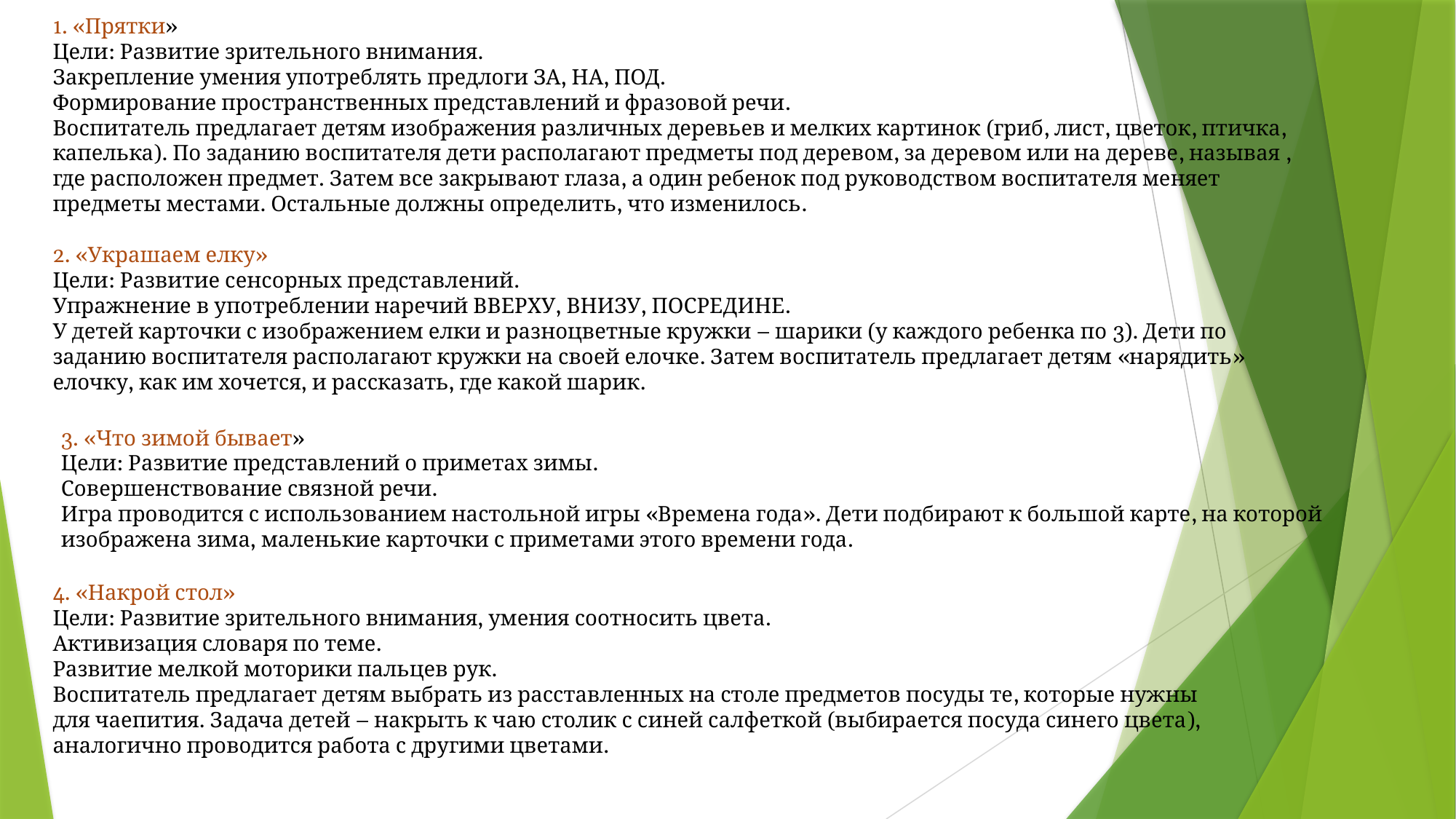

1. «Прятки»
Цели: Развитие зрительного внимания.
Закрепление умения употреблять предлоги ЗА, НА, ПОД.
Формирование пространственных представлений и фразовой речи.
Воспитатель предлагает детям изображения различных деревьев и мелких картинок (гриб, лист, цветок, птичка, капелька). По заданию воспитателя дети располагают предметы под деревом, за деревом или на дереве, называя , где расположен предмет. Затем все закрывают глаза, а один ребенок под руководством воспитателя меняет предметы местами. Остальные должны определить, что изменилось.

2. «Украшаем елку»
Цели: Развитие сенсорных представлений.
Упражнение в употреблении наречий ВВЕРХУ, ВНИЗУ, ПОСРЕДИНЕ.
У детей карточки с изображением елки и разноцветные кружки – шарики (у каждого ребенка по 3). Дети по заданию воспитателя располагают кружки на своей елочке. Затем воспитатель предлагает детям «нарядить» елочку, как им хочется, и рассказать, где какой шарик.
3. «Что зимой бывает»
Цели: Развитие представлений о приметах зимы.
Совершенствование связной речи.
Игра проводится с использованием настольной игры «Времена года». Дети подбирают к большой карте, на которой изображена зима, маленькие карточки с приметами этого времени года.
4. «Накрой стол»
Цели: Развитие зрительного внимания, умения соотносить цвета.
Активизация словаря по теме.
Развитие мелкой моторики пальцев рук.
Воспитатель предлагает детям выбрать из расставленных на столе предметов посуды те, которые нужны для чаепития. Задача детей – накрыть к чаю столик с синей салфеткой (выбирается посуда синего цвета), аналогично проводится работа с другими цветами.